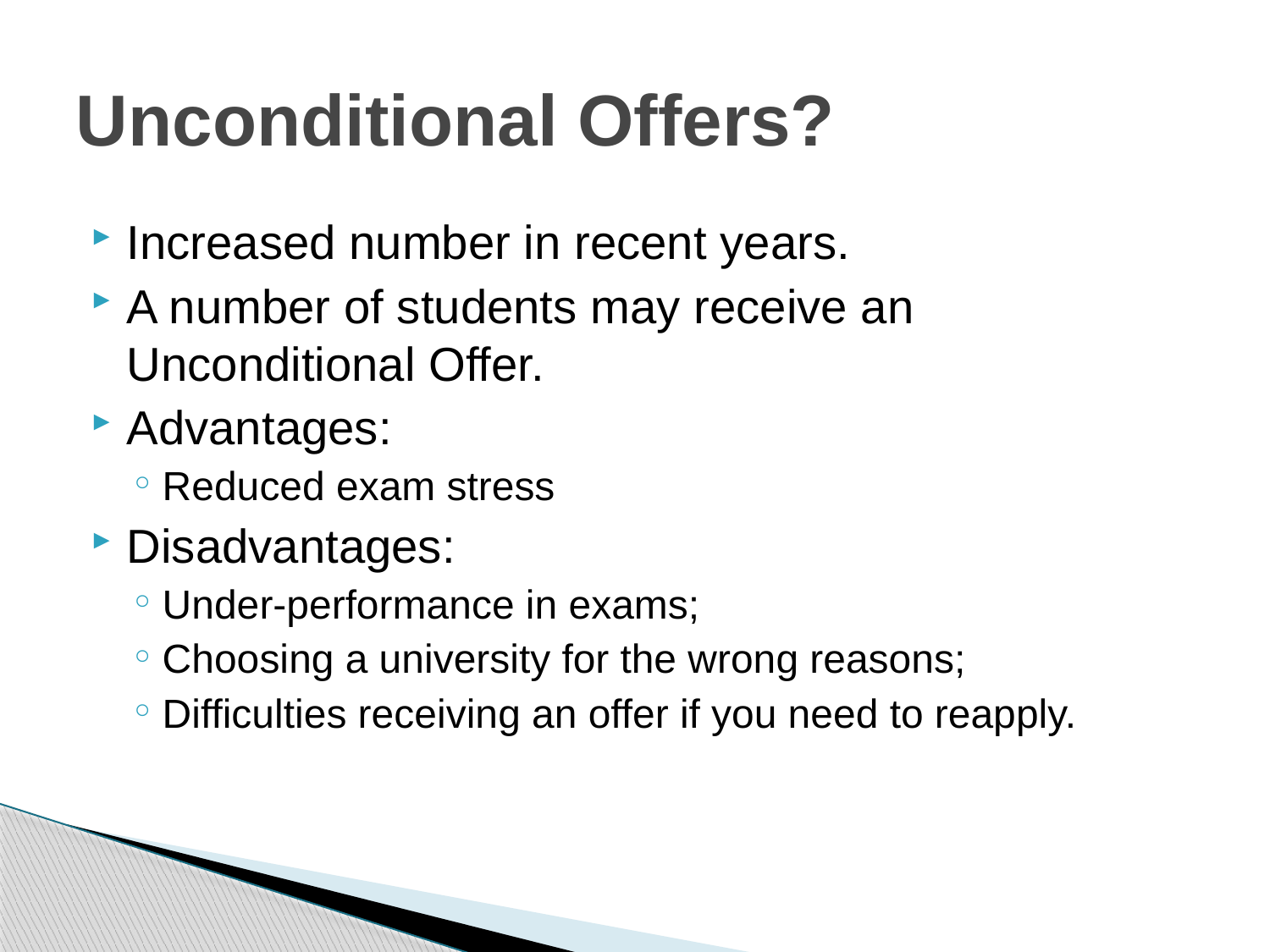

# Unconditional Offers?
Increased number in recent years.
A number of students may receive an Unconditional Offer.
Advantages:
Reduced exam stress
Disadvantages:
Under-performance in exams;
Choosing a university for the wrong reasons;
Difficulties receiving an offer if you need to reapply.